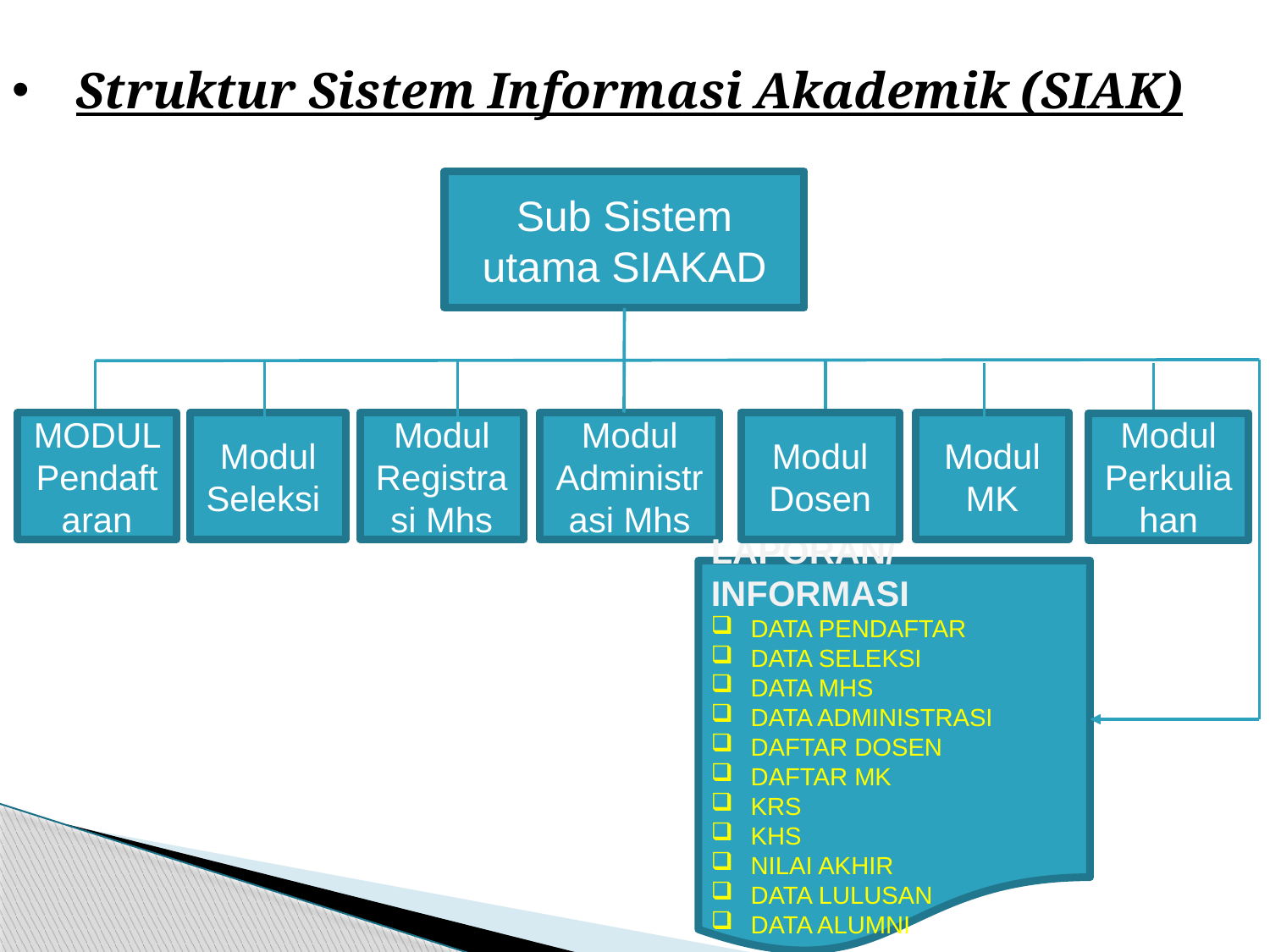

Struktur Sistem Informasi Akademik (SIAK)
Sub Sistem utama SIAKAD
MODUL Pendaftaran
Modul Seleksi
Modul Registrasi Mhs
Modul Administrasi Mhs
Modul Dosen
Modul MK
Modul Perkuliahan

LAPORAN/ INFORMASI
DATA PENDAFTAR
DATA SELEKSI
DATA MHS
DATA ADMINISTRASI
DAFTAR DOSEN
DAFTAR MK
KRS
KHS
NILAI AKHIR
DATA LULUSAN
DATA ALUMNI